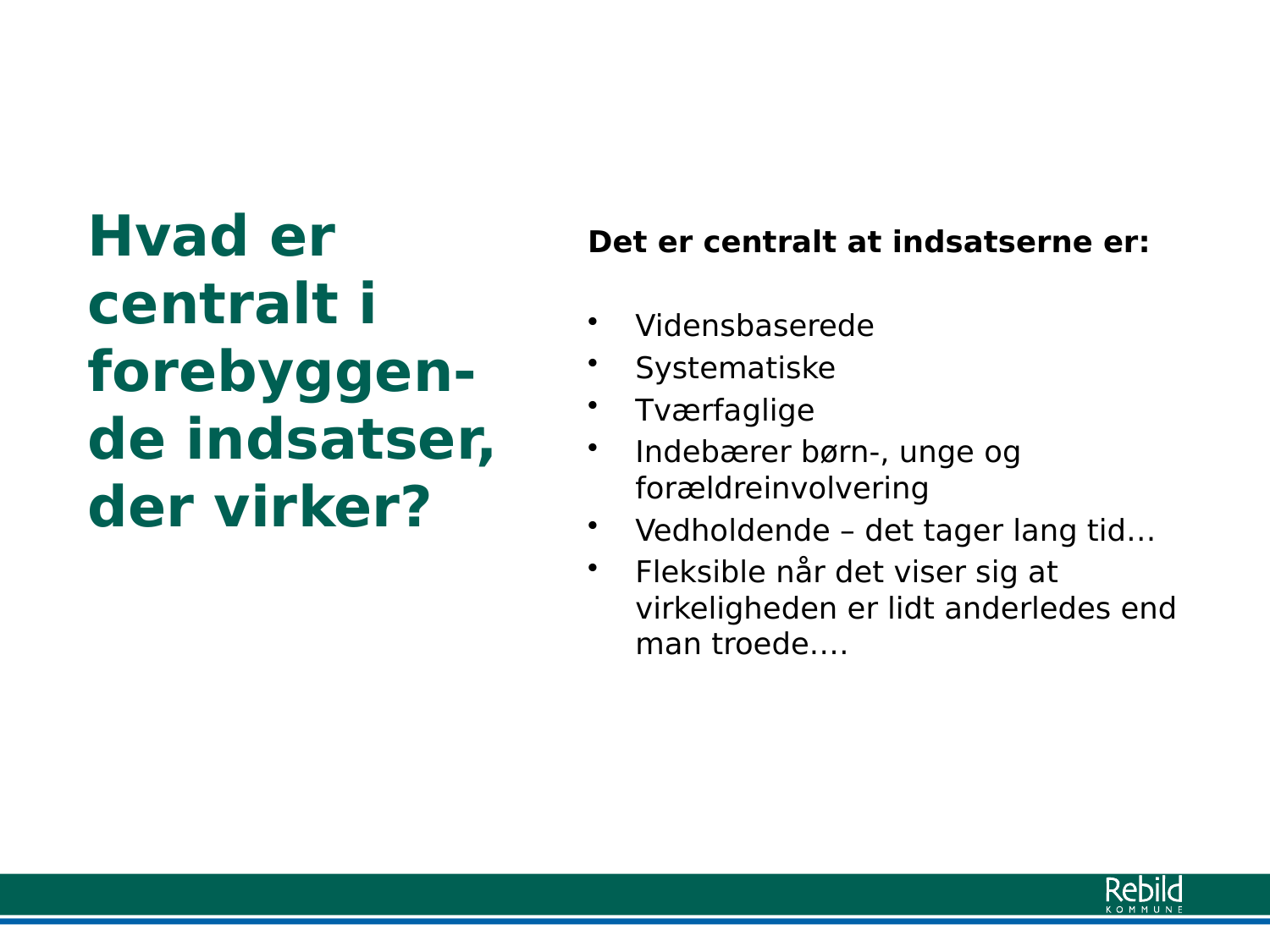

# Hvad er centralt i forebyggen- de indsatser, der virker?
Det er centralt at indsatserne er:

Vidensbaserede
Systematiske
Tværfaglige
Indebærer børn-, unge og forældreinvolvering
Vedholdende – det tager lang tid…
Fleksible når det viser sig at virkeligheden er lidt anderledes end man troede….